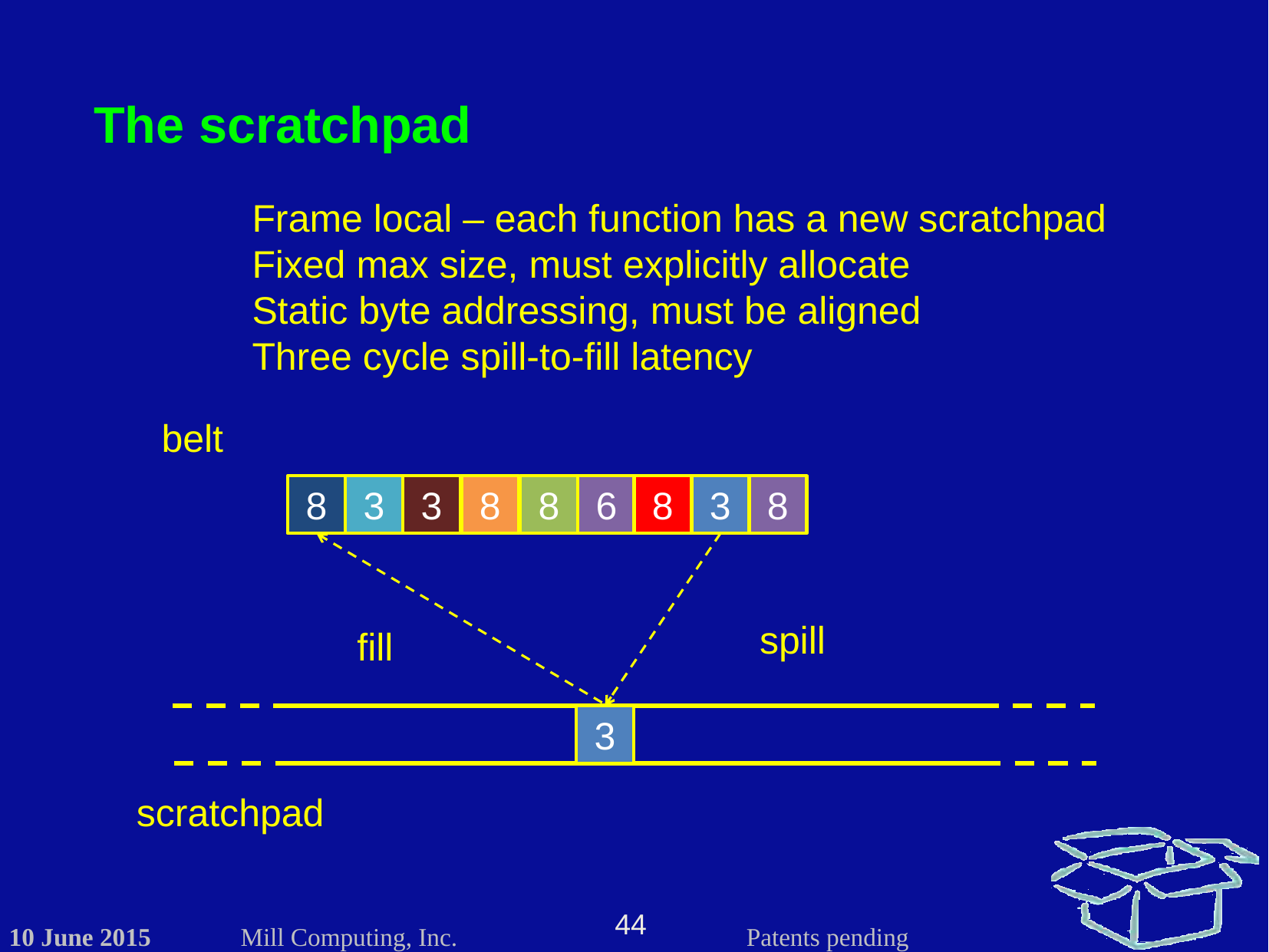

The scratchpad
Frame local – each function has a new scratchpad
Fixed max size, must explicitly allocate
Static byte addressing, must be aligned
Three cycle spill-to-fill latency
belt
8
3
3
8
8
6
8
3
3
8
spill
fill
3
scratchpad